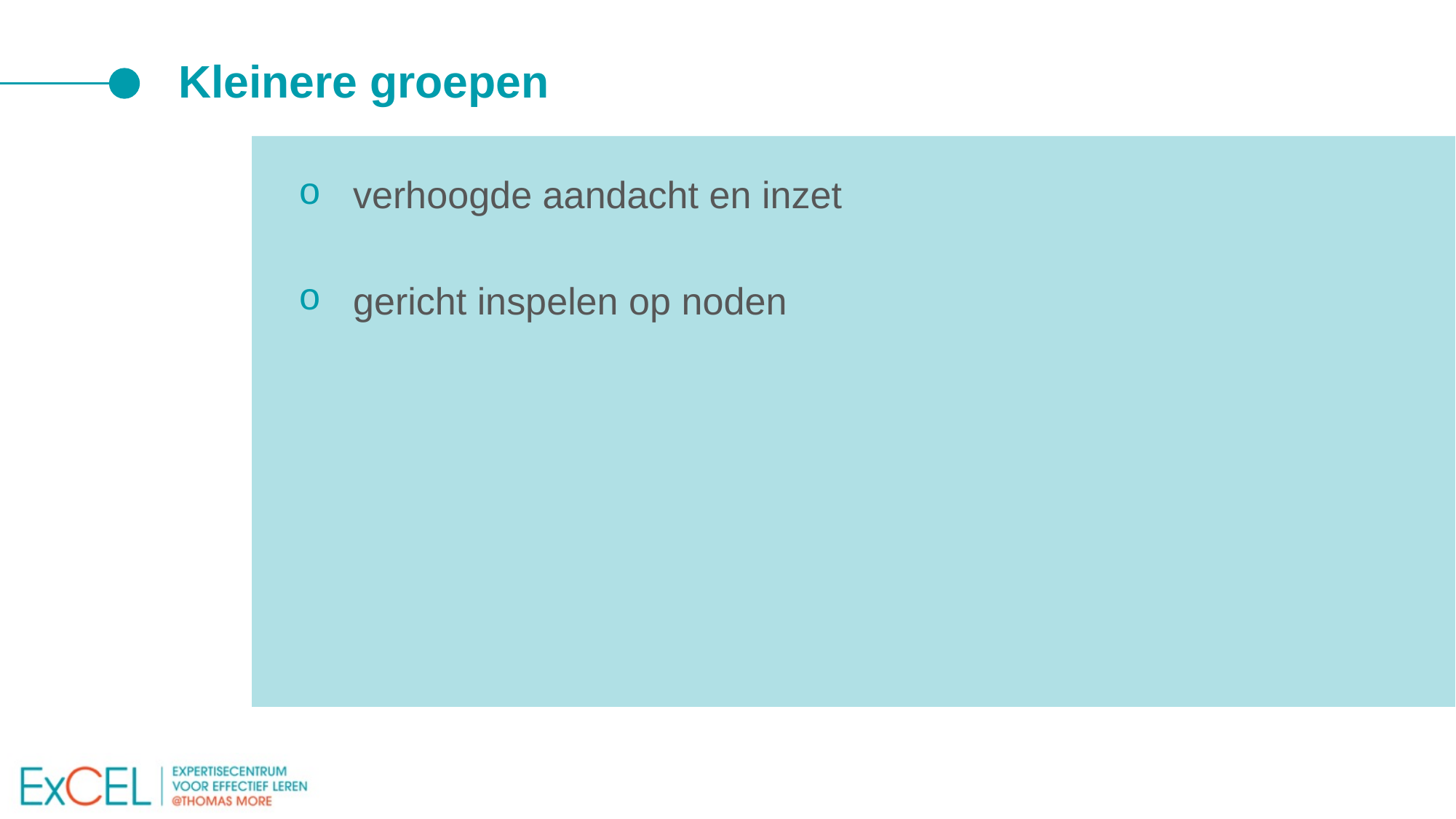

# Kleinere groepen
verhoogde aandacht en inzet

gericht inspelen op noden